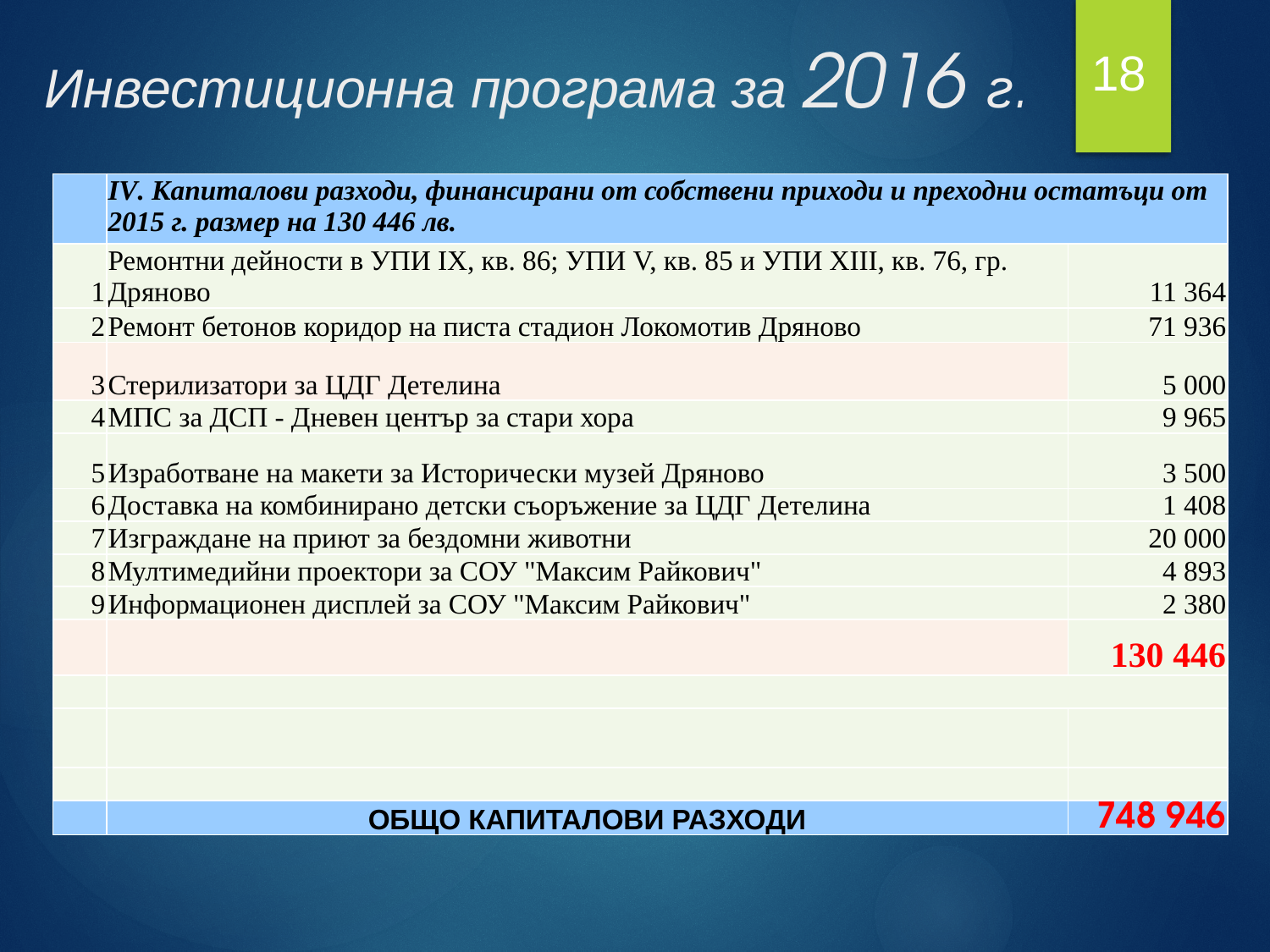

# Инвестиционна програма за 2016 г.
18
|  | IV. Капиталови разходи, финансирани от собствени приходи и преходни остатъци от 2015 г. размер на 130 446 лв. |  |
| --- | --- | --- |
| 1 | Ремонтни дейности в УПИ ІХ, кв. 86; УПИ V, кв. 85 и УПИ ХІІІ, кв. 76, гр. Дряново | 11 364 |
| 2 | Ремонт бетонов коридор на писта стадион Локомотив Дряново | 71 936 |
| 3 | Стерилизатори за ЦДГ Детелина | 5 000 |
| 4 | МПС за ДСП - Дневен център за стари хора | 9 965 |
| 5 | Изработване на макети за Исторически музей Дряново | 3 500 |
| 6 | Доставка на комбинирано детски съоръжение за ЦДГ Детелина | 1 408 |
| 7 | Изграждане на приют за бездомни животни | 20 000 |
| 8 | Мултимедийни проектори за СОУ "Максим Райкович" | 4 893 |
| 9 | Информационен дисплей за СОУ "Максим Райкович" | 2 380 |
|  |  | 130 446 |
|  |  |  |
|  |  |  |
|  |  |  |
|  | ОБЩО КАПИТАЛОВИ РАЗХОДИ | 748 946 |